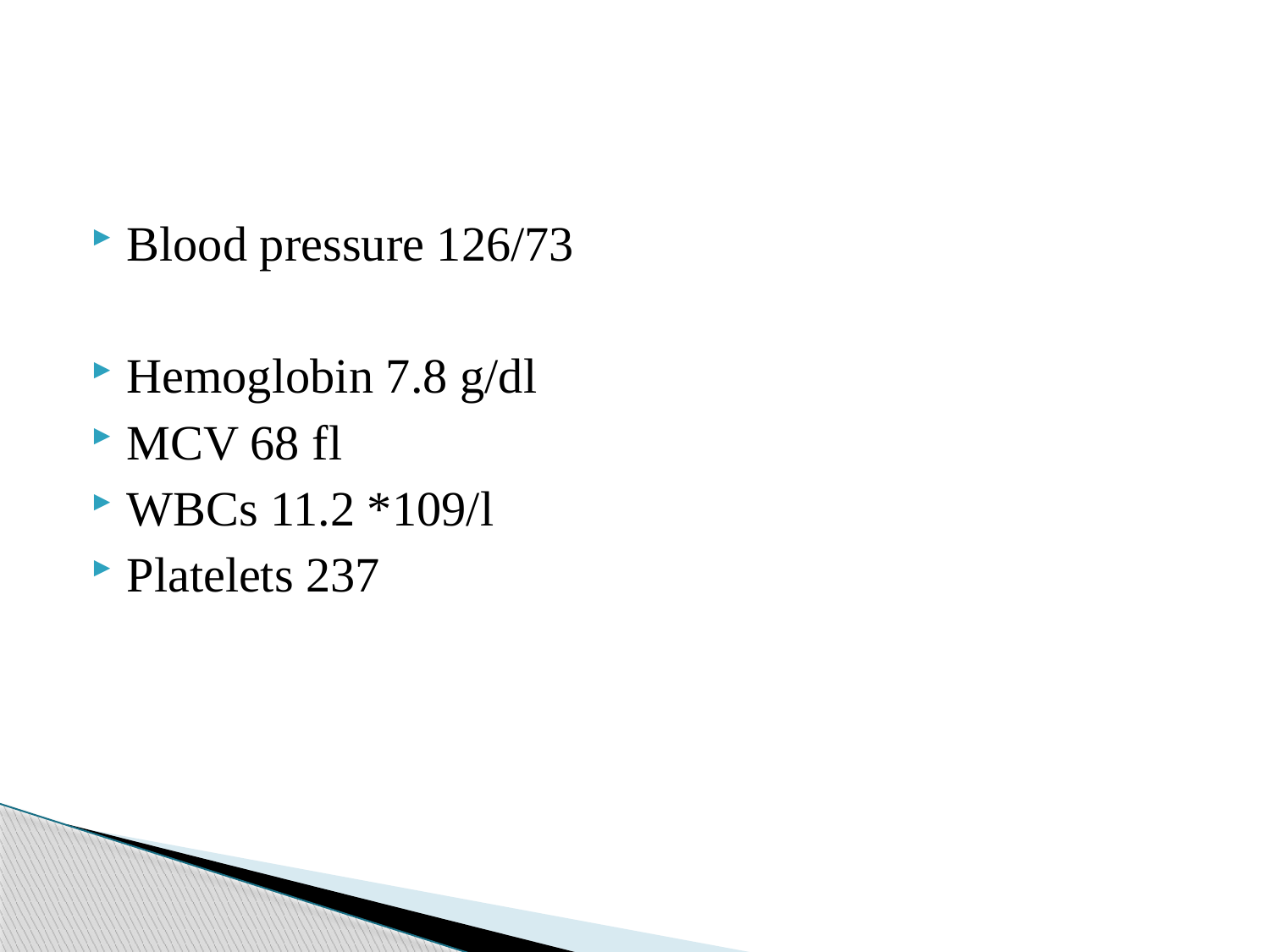

Blood pressure 126/73

Hemoglobin 7.8 g/dl
MCV 68 fl
WBCs 11.2 *109/l
Platelets 237